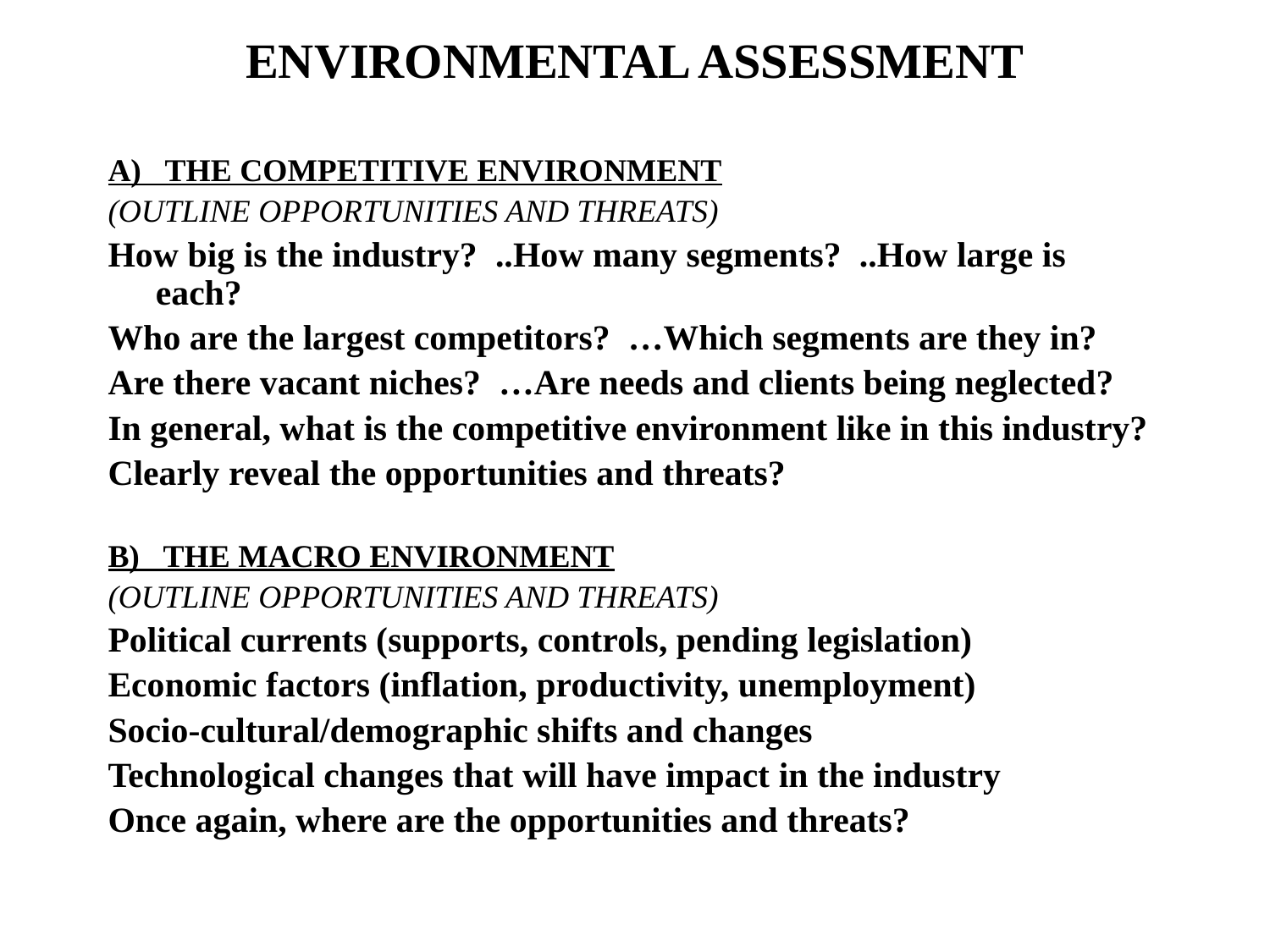

# ENVIRONMENTAL ASSESSMENT
A)   THE COMPETITIVE ENVIRONMENT
(OUTLINE OPPORTUNITIES AND THREATS)
How big is the industry?  ..How many segments?  ..How large is each?
Who are the largest competitors?  …Which segments are they in?
Are there vacant niches?  …Are needs and clients being neglected?
In general, what is the competitive environment like in this industry?
Clearly reveal the opportunities and threats?

B)   THE MACRO ENVIRONMENT
(OUTLINE OPPORTUNITIES AND THREATS)
Political currents (supports, controls, pending legislation)
Economic factors (inflation, productivity, unemployment)
Socio-cultural/demographic shifts and changes
Technological changes that will have impact in the industry
Once again, where are the opportunities and threats?